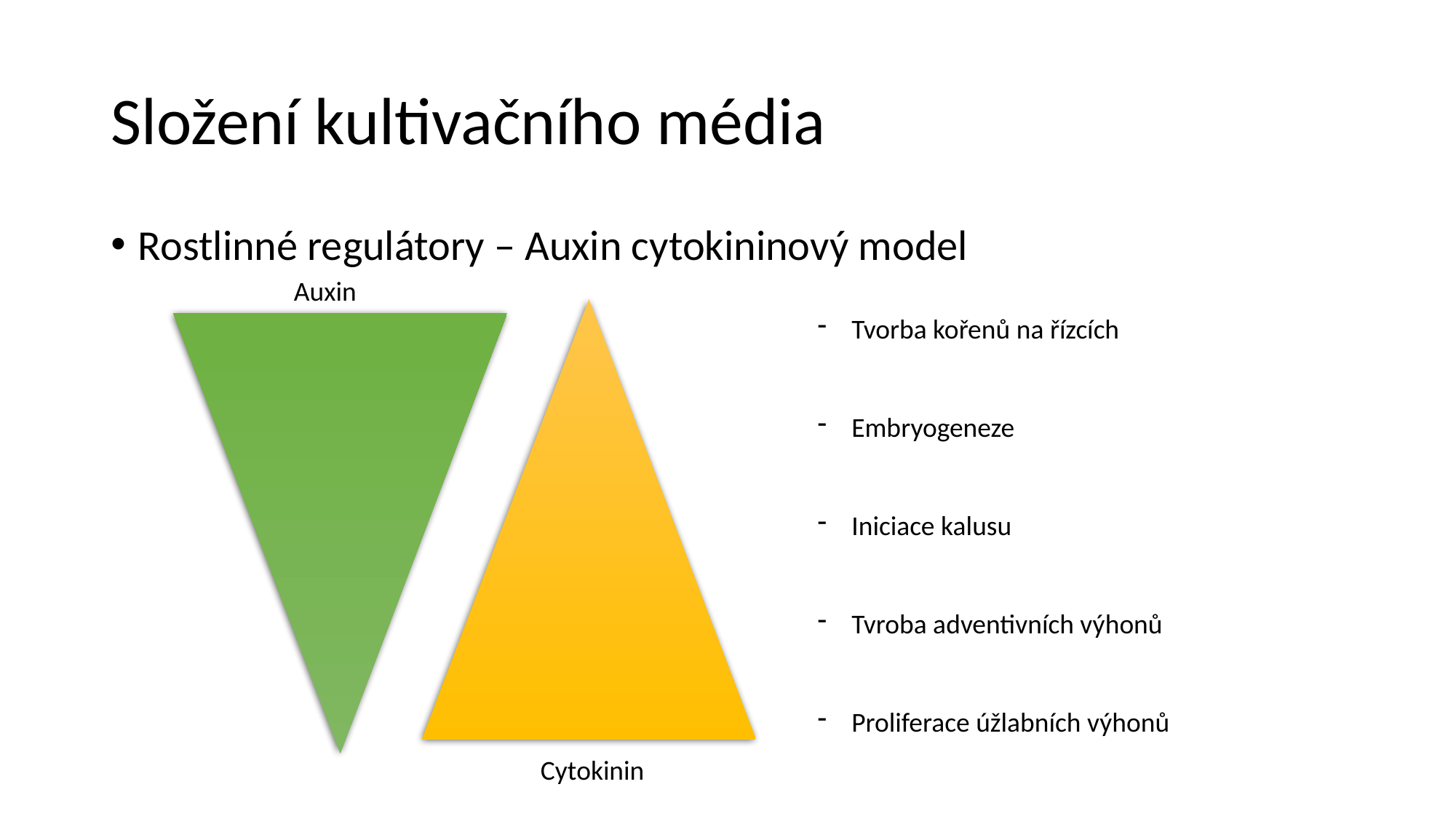

# Složení kultivačního média
Rostlinné regulátory – Auxin cytokininový model
Auxin

Tvorba kořenů na řízcích

Embryogeneze

Iniciace kalusu

Tvroba adventivních výhonů

Proliferace úžlabních výhonů

Cytokinin